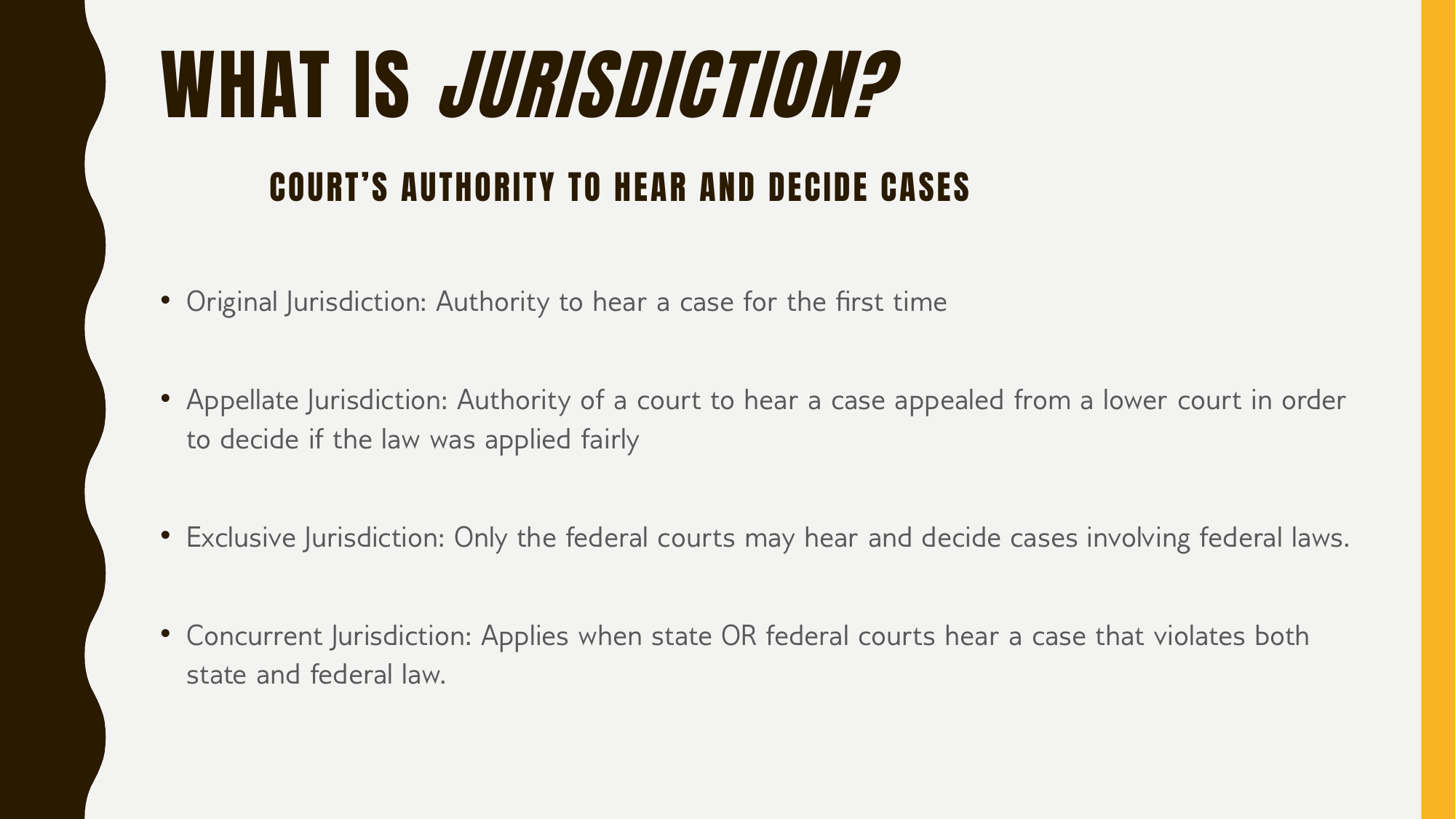

# What is jurisdiction? Court’s authority to hear and decide cases
Original Jurisdiction: Authority to hear a case for the first time

Appellate Jurisdiction: Authority of a court to hear a case appealed from a lower court in order to decide if the law was applied fairly

Exclusive Jurisdiction: Only the federal courts may hear and decide cases involving federal laws.

Concurrent Jurisdiction: Applies when state OR federal courts hear a case that violates both state and federal law.